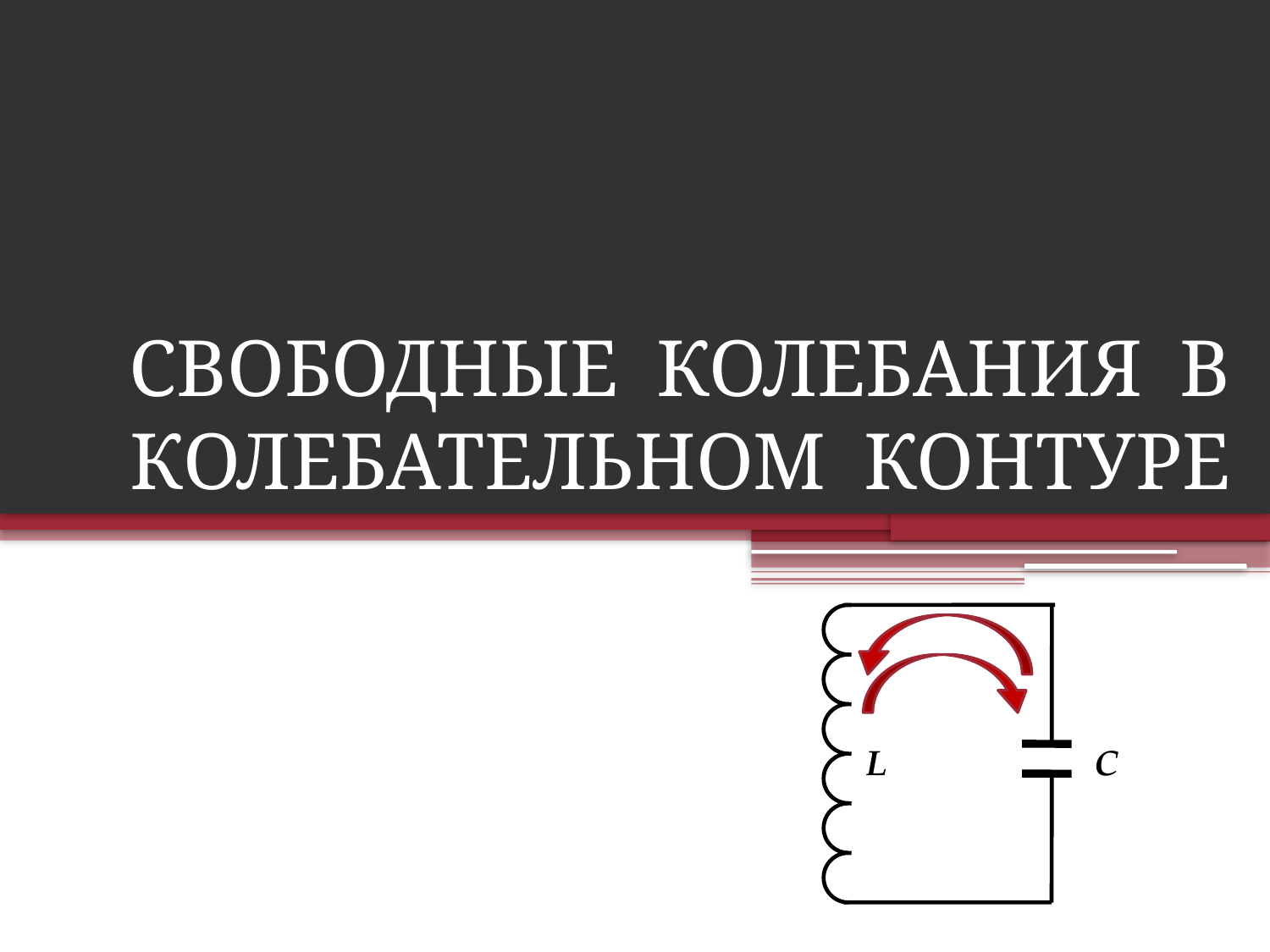

# СВОБОДНЫЕ  КОЛЕБАНИЯ  В КОЛЕБАТЕЛЬНОМ  КОНТУРЕ

L
C